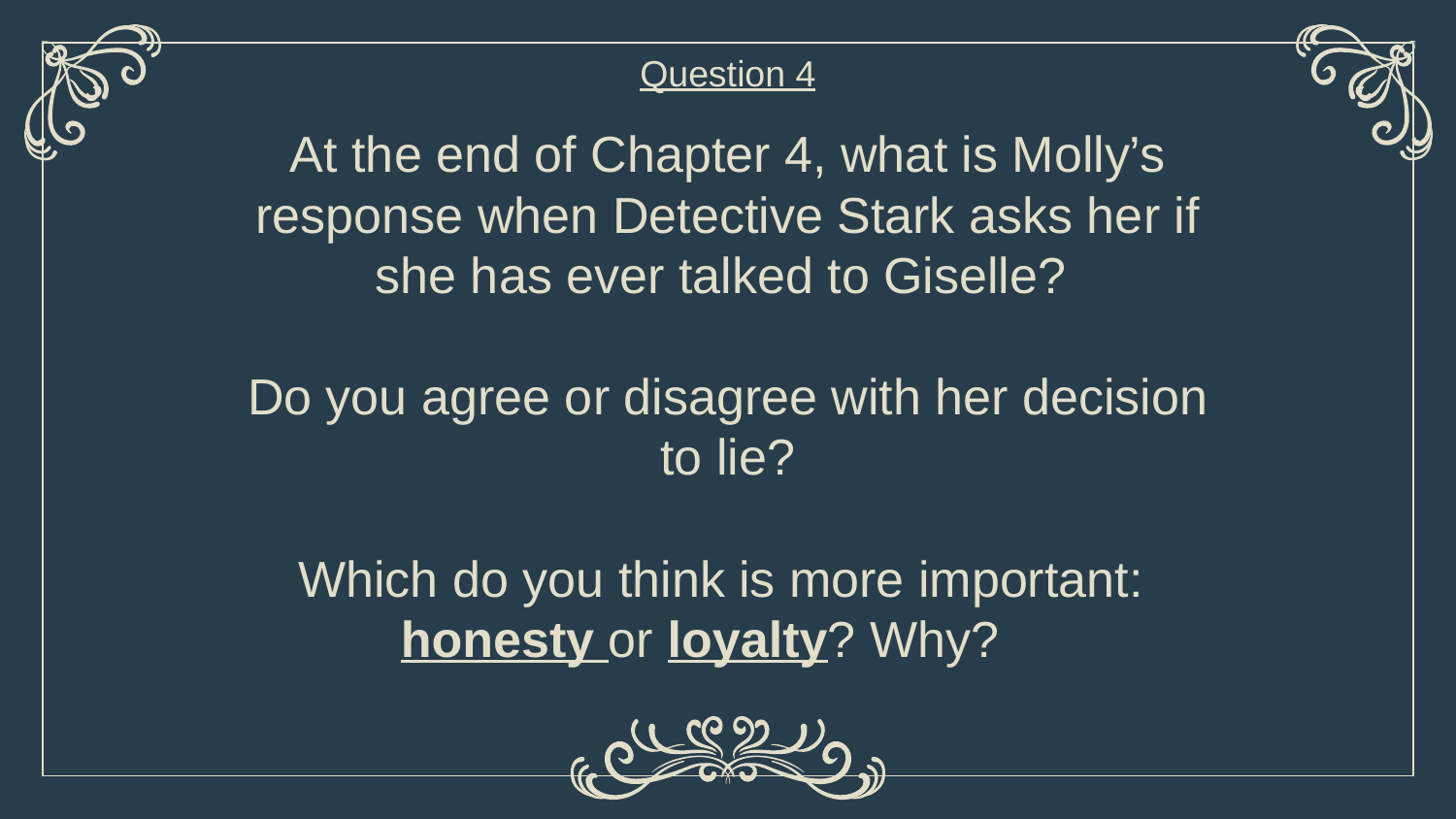

Question 4
# At the end of Chapter 4, what is Molly’s response when Detective Stark asks her if she has ever talked to Giselle?
Do you agree or disagree with her decision to lie?
Which do you think is more important:
honesty or loyalty? Why?